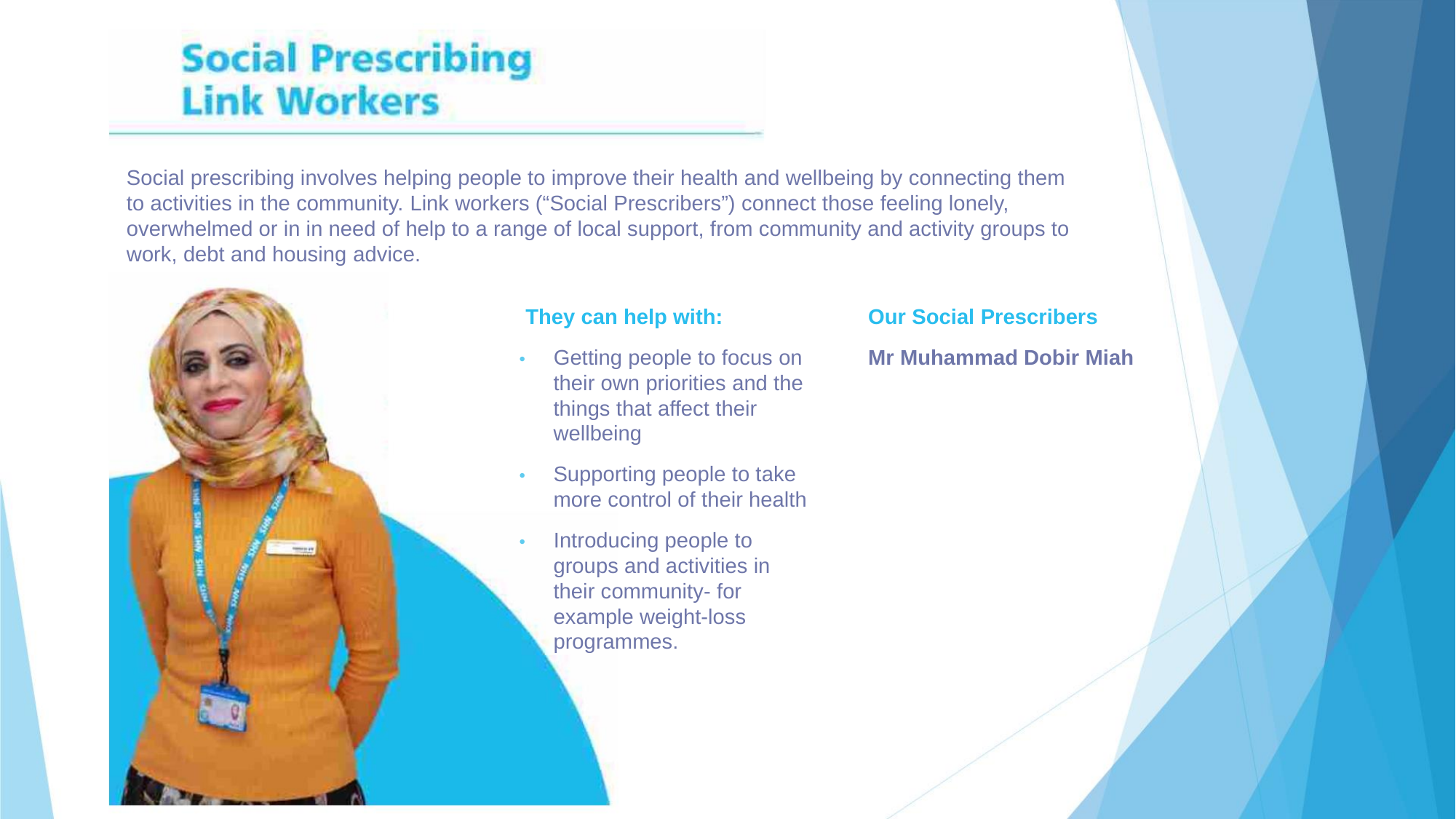

Social prescribing involves helping people to improve their health and wellbeing by connecting them
to activities in the community. Link workers (“Social Prescribers”) connect those feeling lonely,
overwhelmed or in in need of help to a range of local support, from community and activity groups to
work, debt and housing advice.
They can help with:
Our Social Prescribers
• Getting people to focus on
their own priorities and the
things that affect their
wellbeing
Mr Muhammad Dobir Miah
• Supporting people to take
more control of their health
• Introducing people to
groups and activities in
their community- for
example weight-loss
programmes.